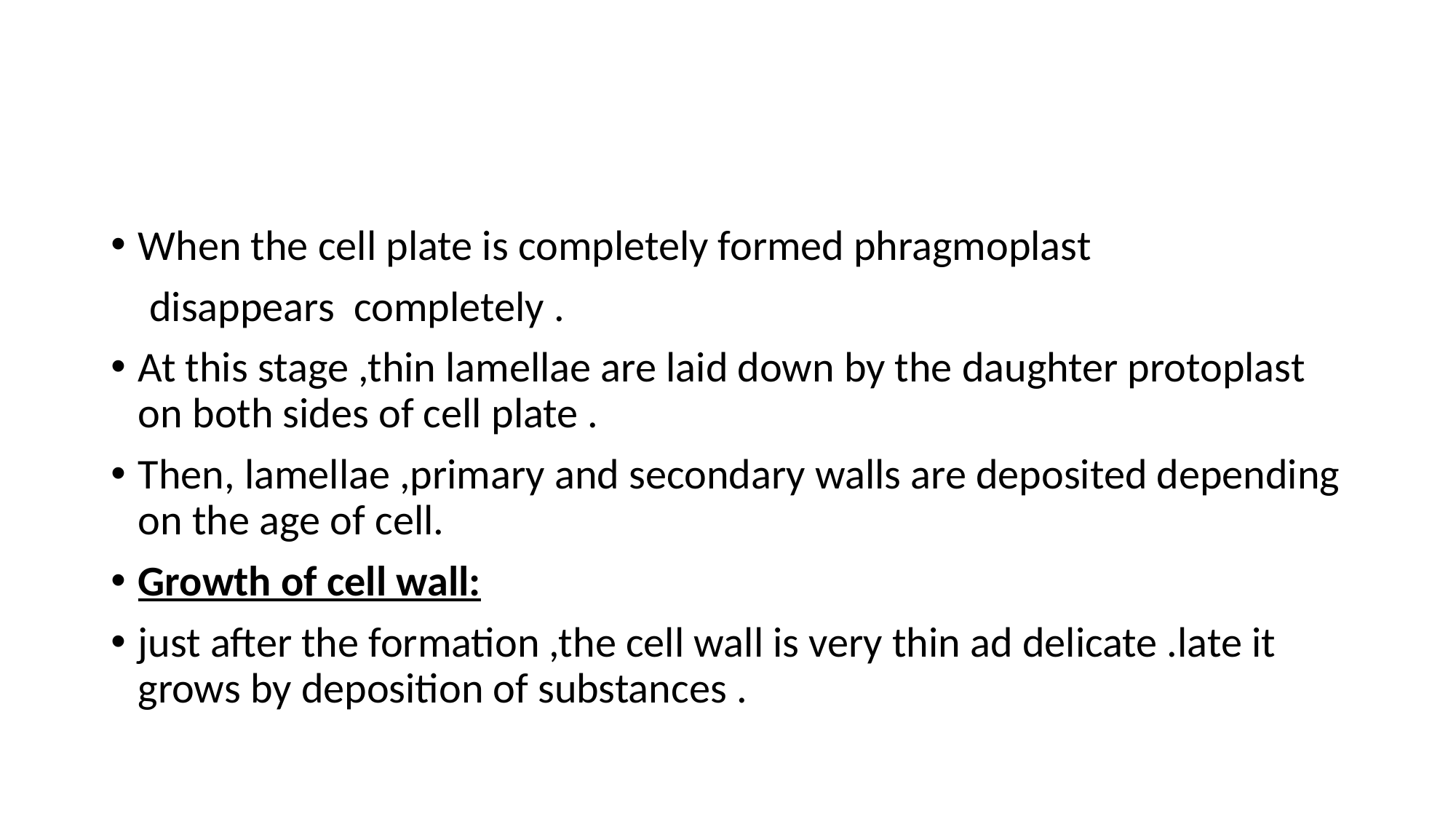

#
When the cell plate is completely formed phragmoplast
    disappears  completely .
At this stage ,thin lamellae are laid down by the daughter protoplast on both sides of cell plate .
Then, lamellae ,primary and secondary walls are deposited depending on the age of cell.
Growth of cell wall:
just after the formation ,the cell wall is very thin ad delicate .late it grows by deposition of substances .